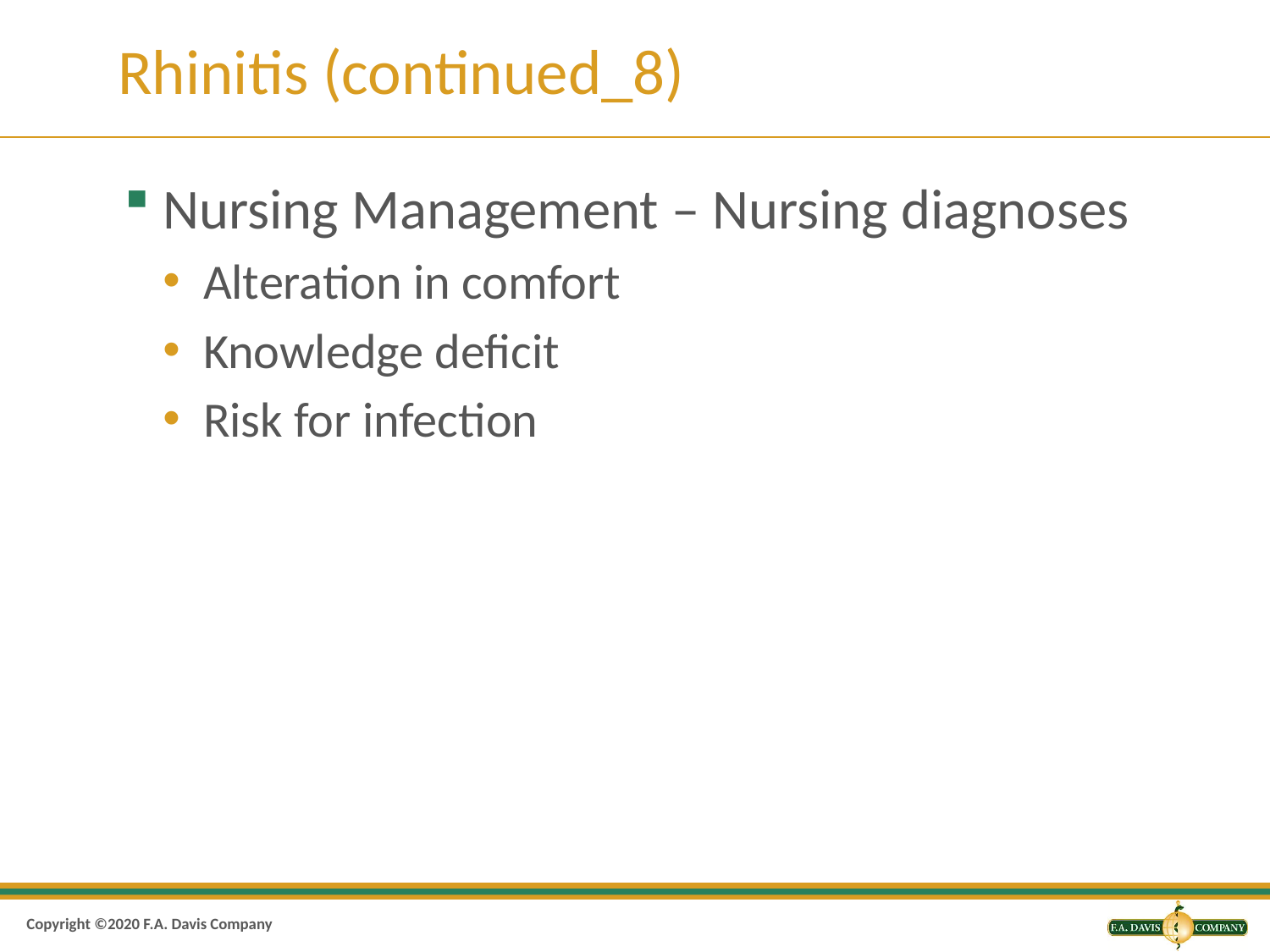

# Rhinitis (continued_8)
Nursing Management – Nursing diagnoses
Alteration in comfort
Knowledge deficit
Risk for infection